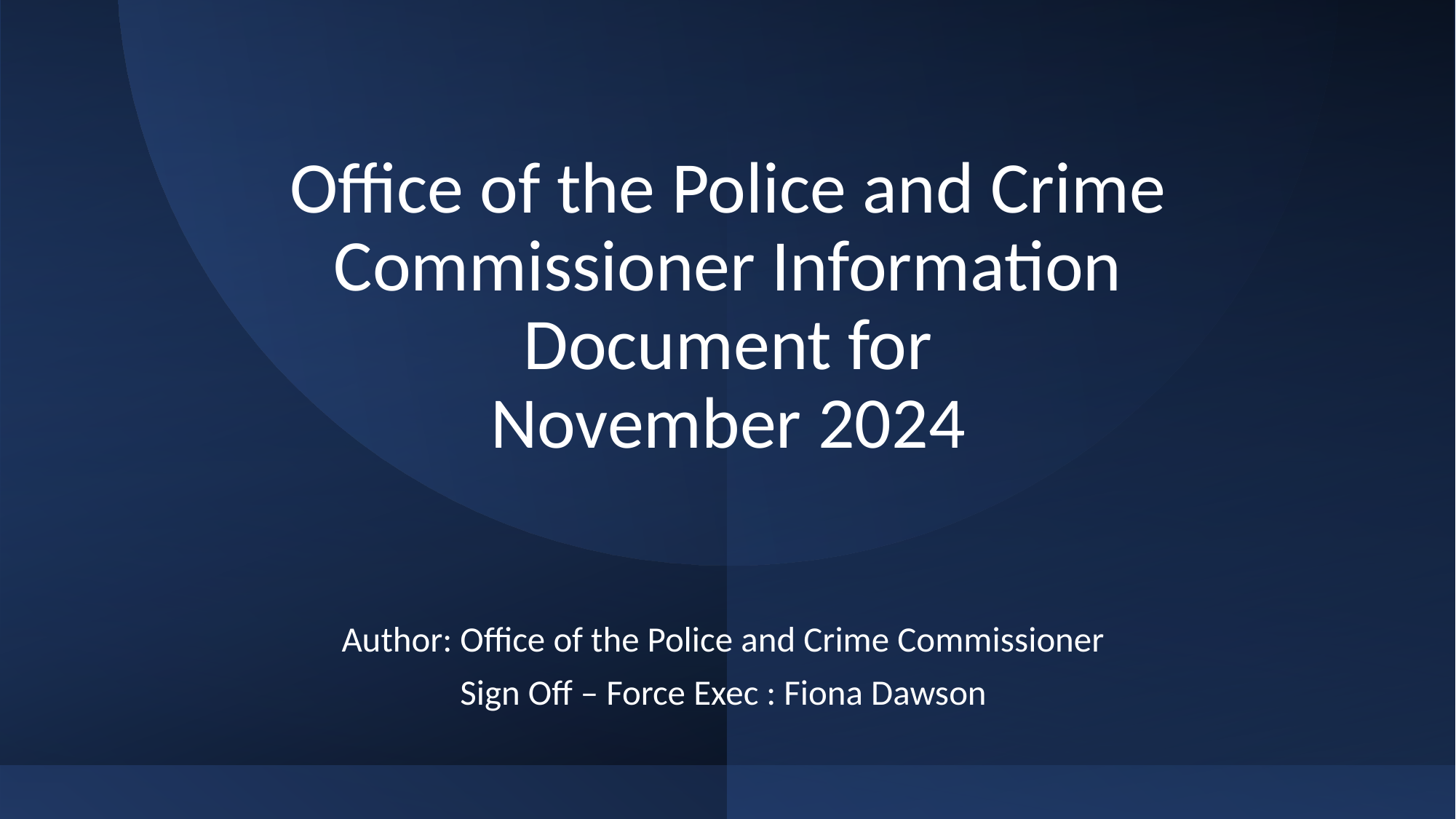

# Office of the Police and Crime Commissioner Information Document for November 2024
Author: Office of the Police and Crime Commissioner
Sign Off – Force Exec : Fiona Dawson